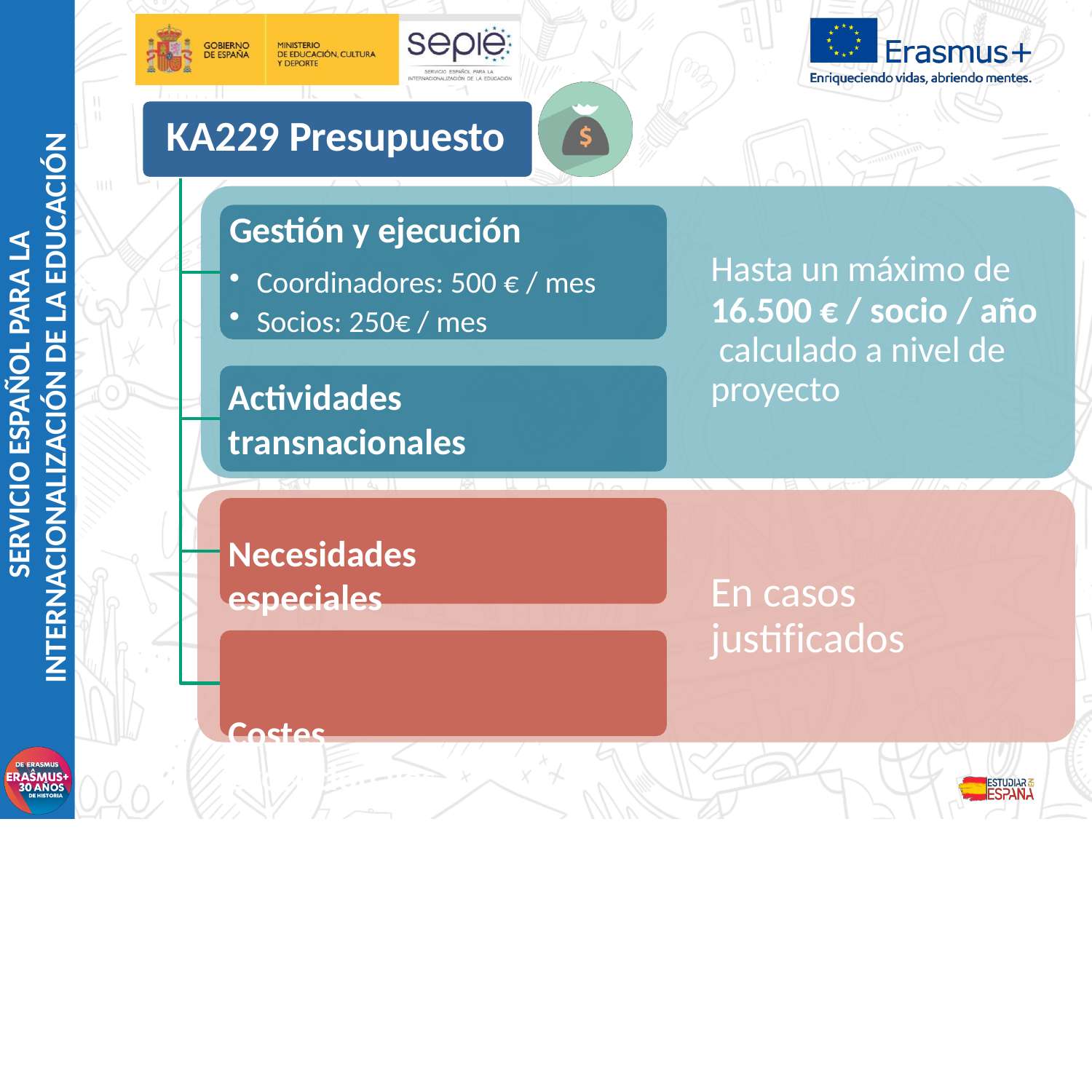

# KA229 Presupuesto
SERVICIO ESPAÑOL PARA LA
INTERNACIONALIZACIÓN DE LA EDUCACIÓN

Gestión y ejecución
Coordinadores: 500 € / mes
Socios: 250€ / mes

Actividades  transnacionales

Necesidades especiales

Costes excepcionales

Hasta un máximo de
16.500 € / socio / año  calculado a nivel de  proyecto

En casos  justificados